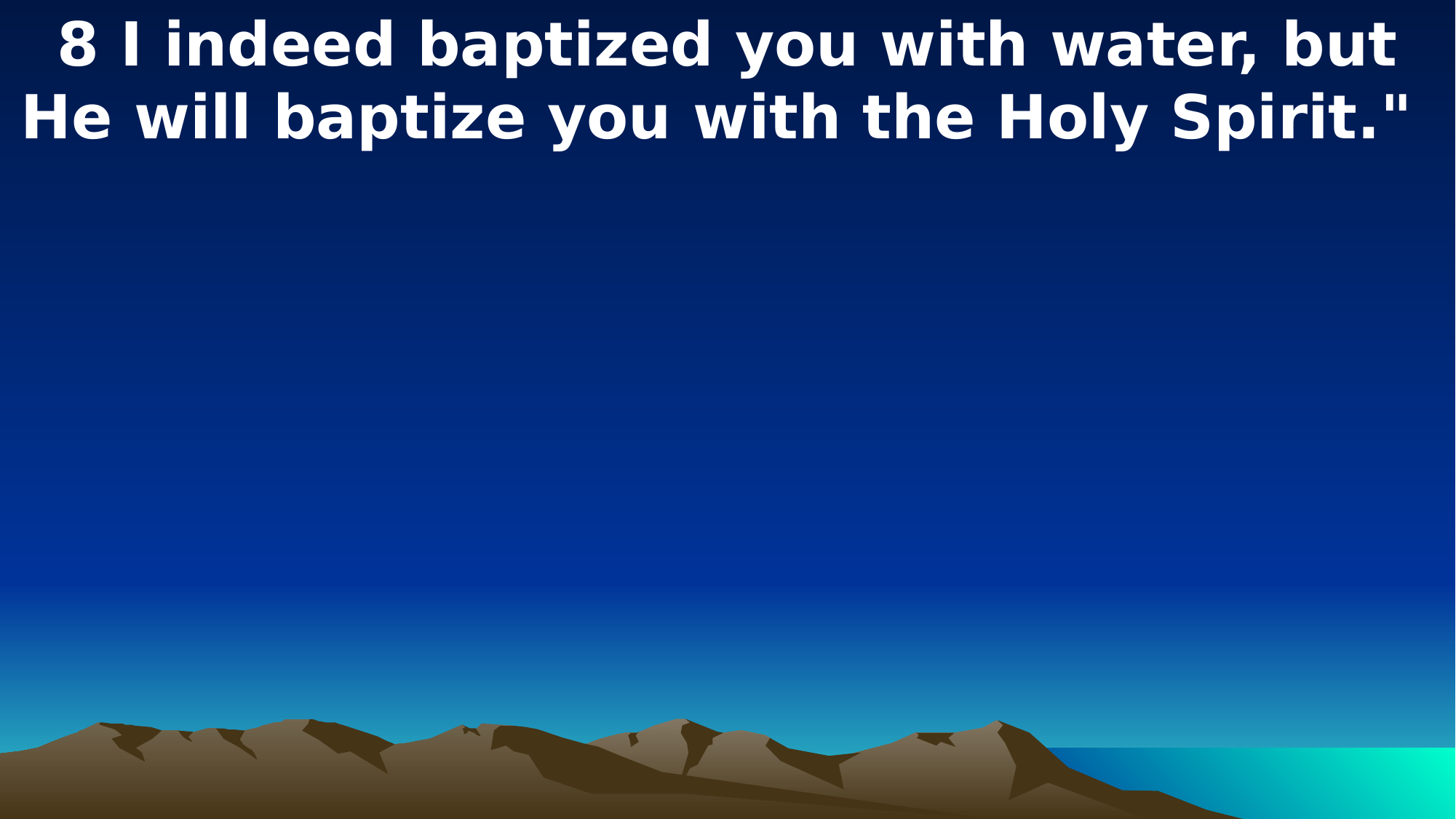

8 I indeed baptized you with water, but He will baptize you with the Holy Spirit."